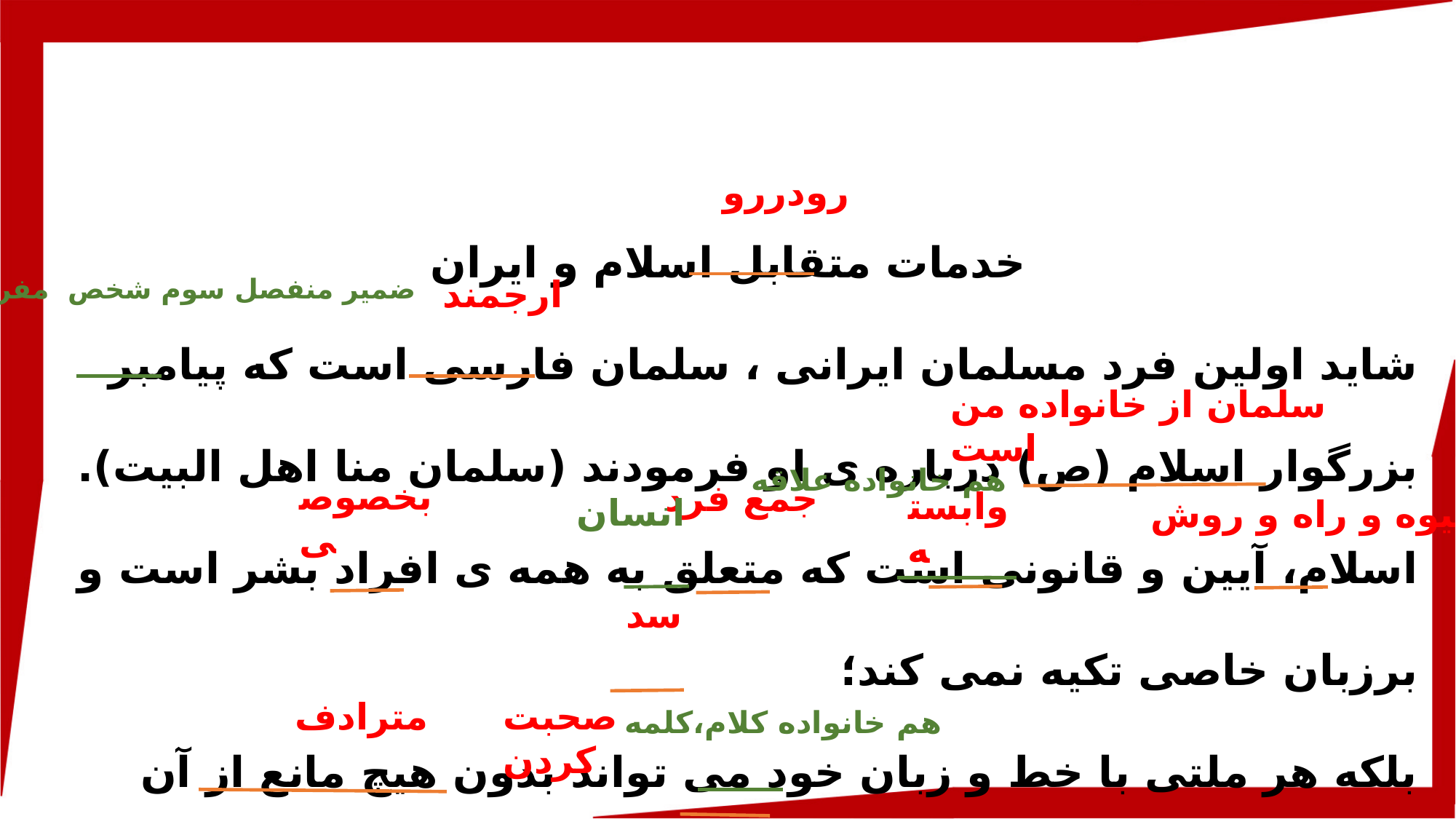

رودررو
خدمات متقابل اسلام و ایران
شاید اولین فرد مسلمان ایرانی ، سلمان فارسی است که پیامبر بزرگوار اسلام (ص) درباره ی او فرمودند (سلمان منا اهل البیت).
اسلام، آیین و قانونی است که متعلق به همه ی افراد بشر است و برزبان خاصی تکیه نمی کند؛
بلکه هر ملتی با خط و زبان خود می تواند بدون هیچ مانع از آن پیروی کند. بنابراین، اگر می بینید ایرانیان پس از قبول اسلام باز به زبان فارسی تکلم کردند، هیچ جای تعجب و شگفتی نیست.
ضمیر منفصل سوم شخص  مفرد

ارجمند
سلمان از خانواده من است
هم خانواده علاقه
بخصوصی
جمع فرد
وابسته
انسان
شیوه و راه و روش

سد

مترادف
صحبت کردن
هم خانواده کلام،کلمه